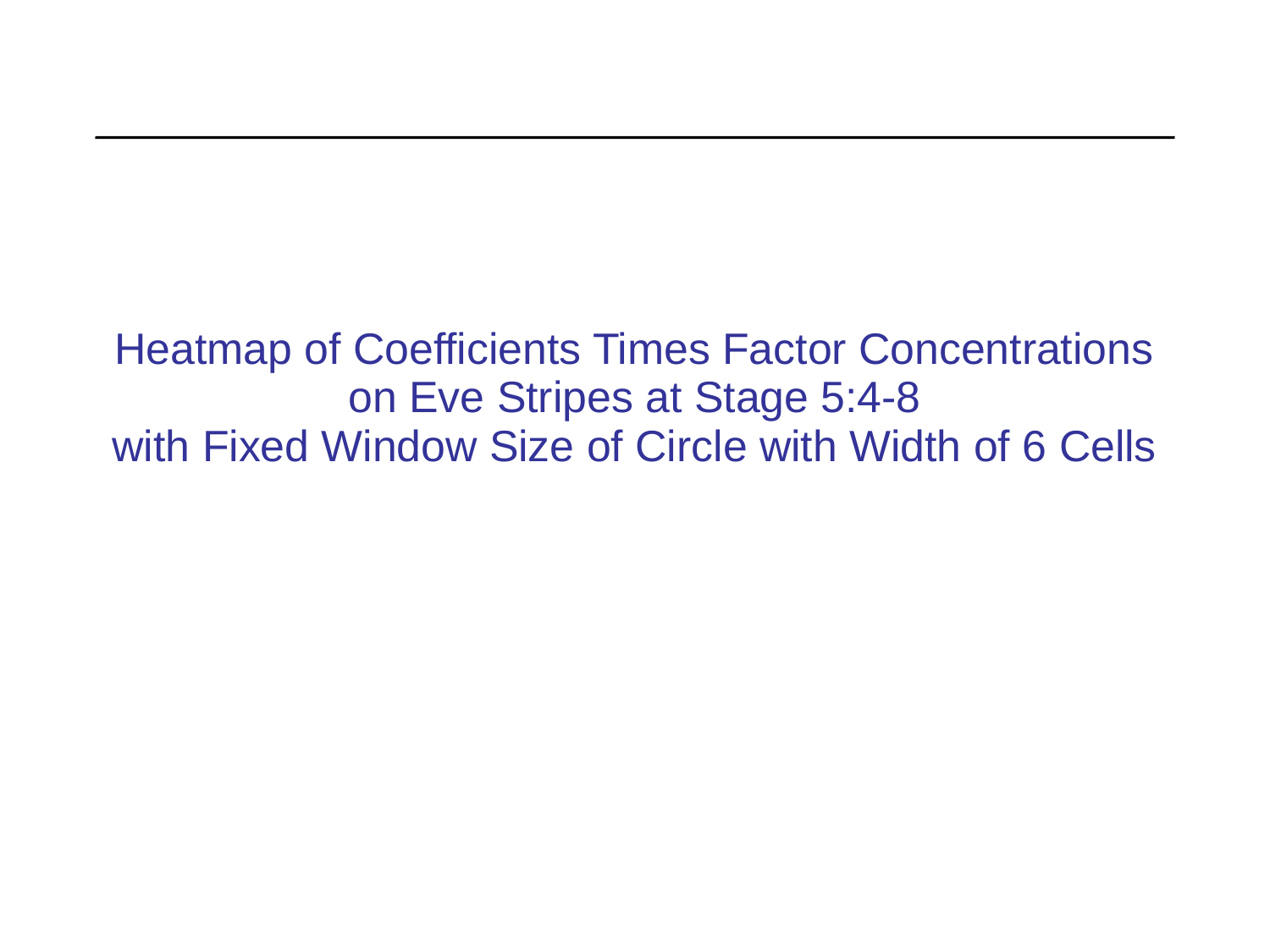

Heatmap of Coefficients Times Factor Concentrations on Eve Stripes at Stage 5:4-8
with Fixed Window Size of Circle with Width of 6 Cells